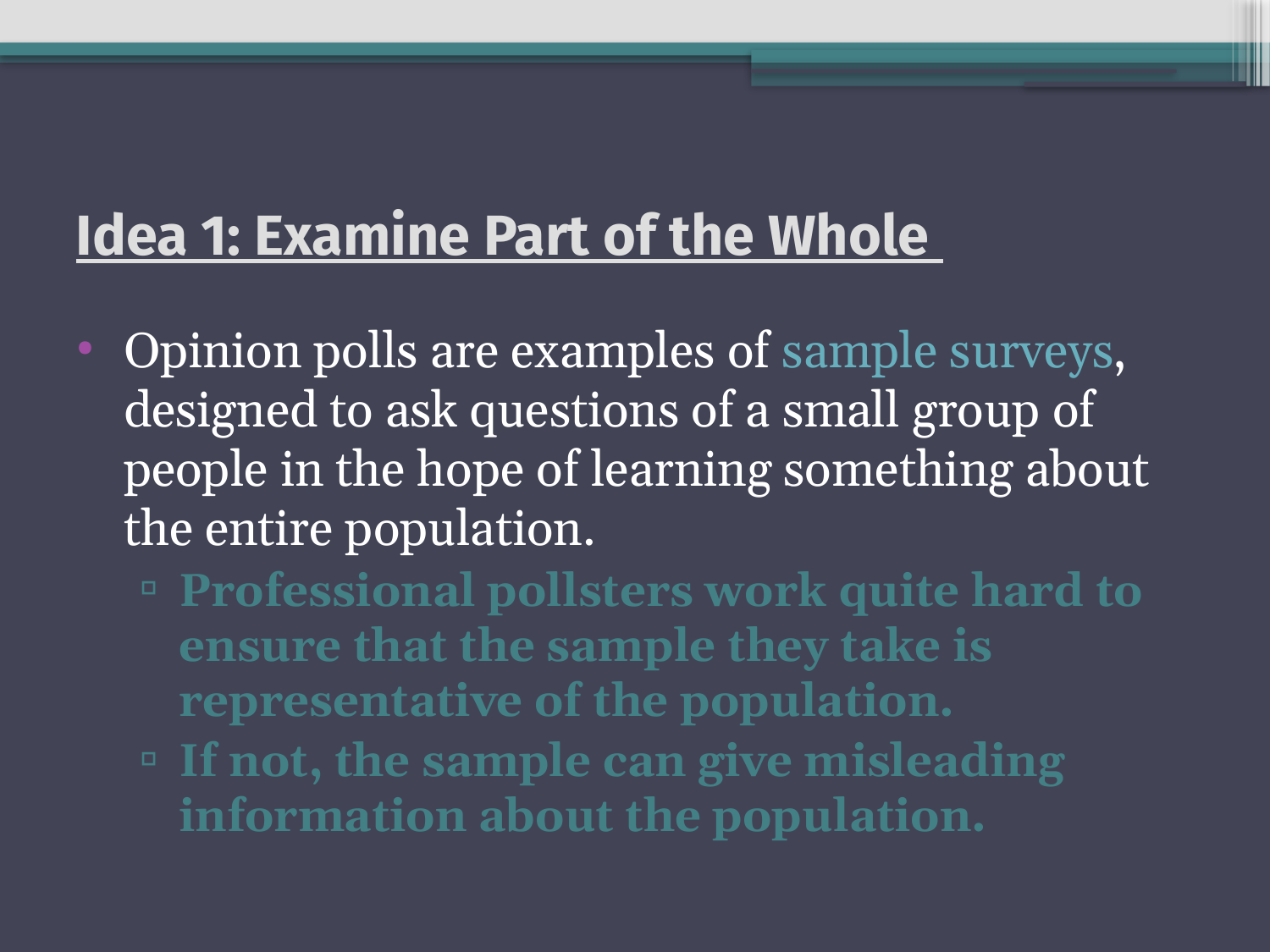

# Idea 1: Examine Part of the Whole
Opinion polls are examples of sample surveys, designed to ask questions of a small group of people in the hope of learning something about the entire population.
Professional pollsters work quite hard to ensure that the sample they take is representative of the population.
If not, the sample can give misleading information about the population.